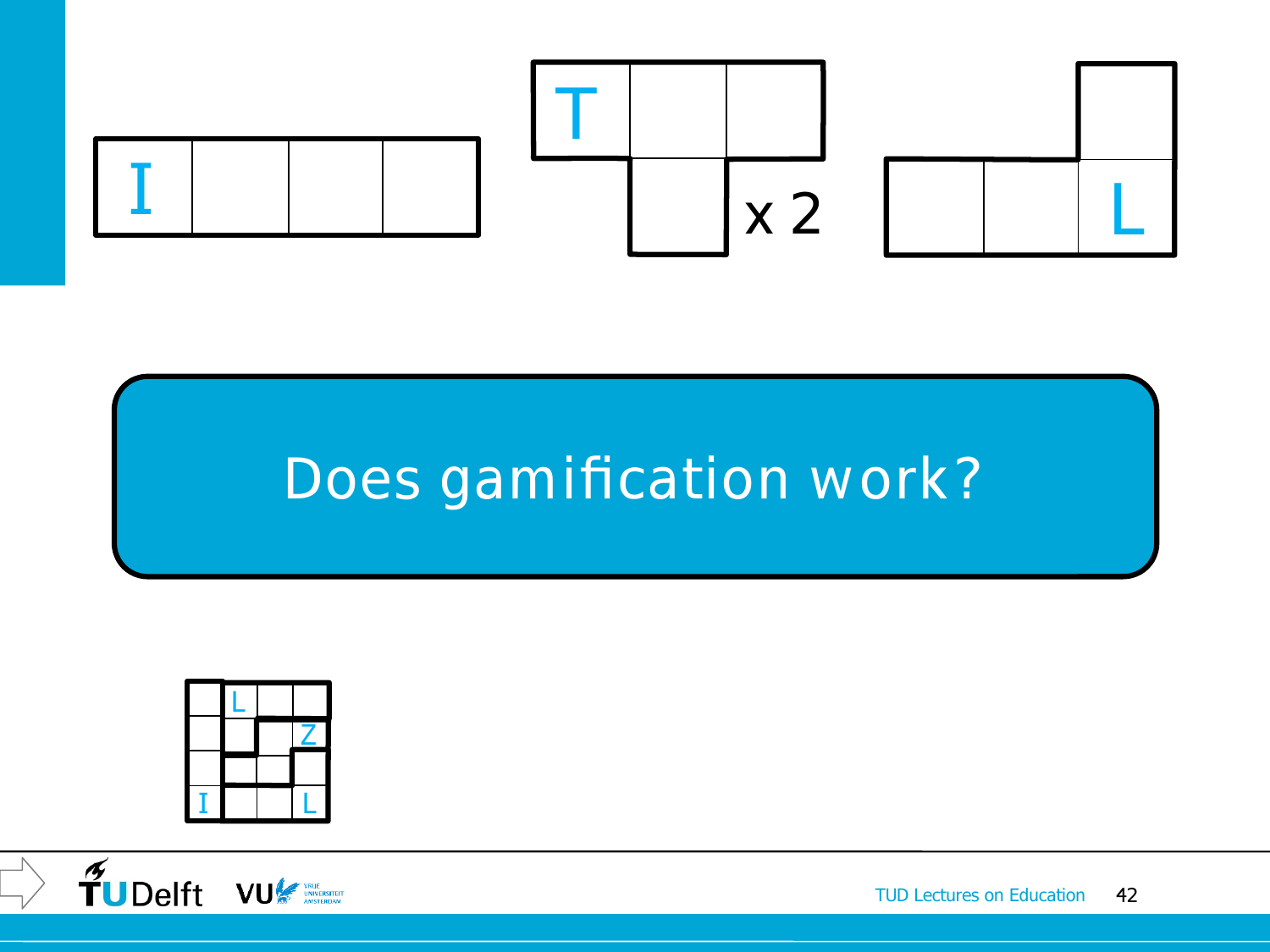

I

L

T
#
x 2

Does gamification work?

L

I
Z

L